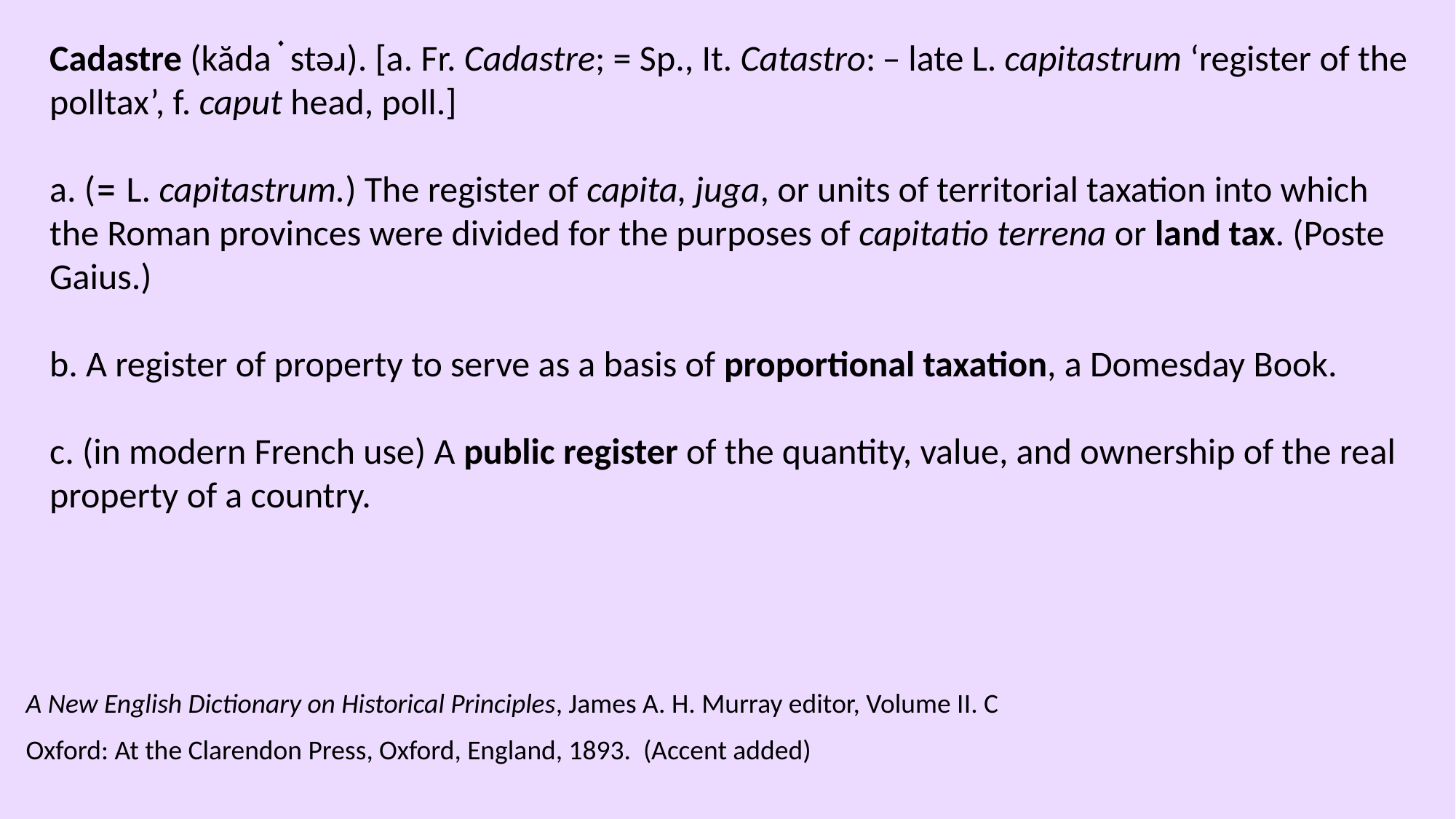

Cadastre (kăda ֗ stǝɹ). [a. Fr. Cadastre; = Sp., It. Catastro:  ̶  late L. capitastrum ‘register of the polltax’, f. caput head, poll.]

a. (꓿ L. capitastrum.) The register of capita, juga, or units of territorial taxation into which the Roman provinces were divided for the purposes of capitatio terrena or land tax. (Poste Gaius.)

b. A register of property to serve as a basis of proportional taxation, a Domesday Book.

c. (in modern French use) A public register of the quantity, value, and ownership of the real property of a country.
A New English Dictionary on Historical Principles, James A. H. Murray editor, Volume II. C
Oxford: At the Clarendon Press, Oxford, England, 1893.  (Accent added)